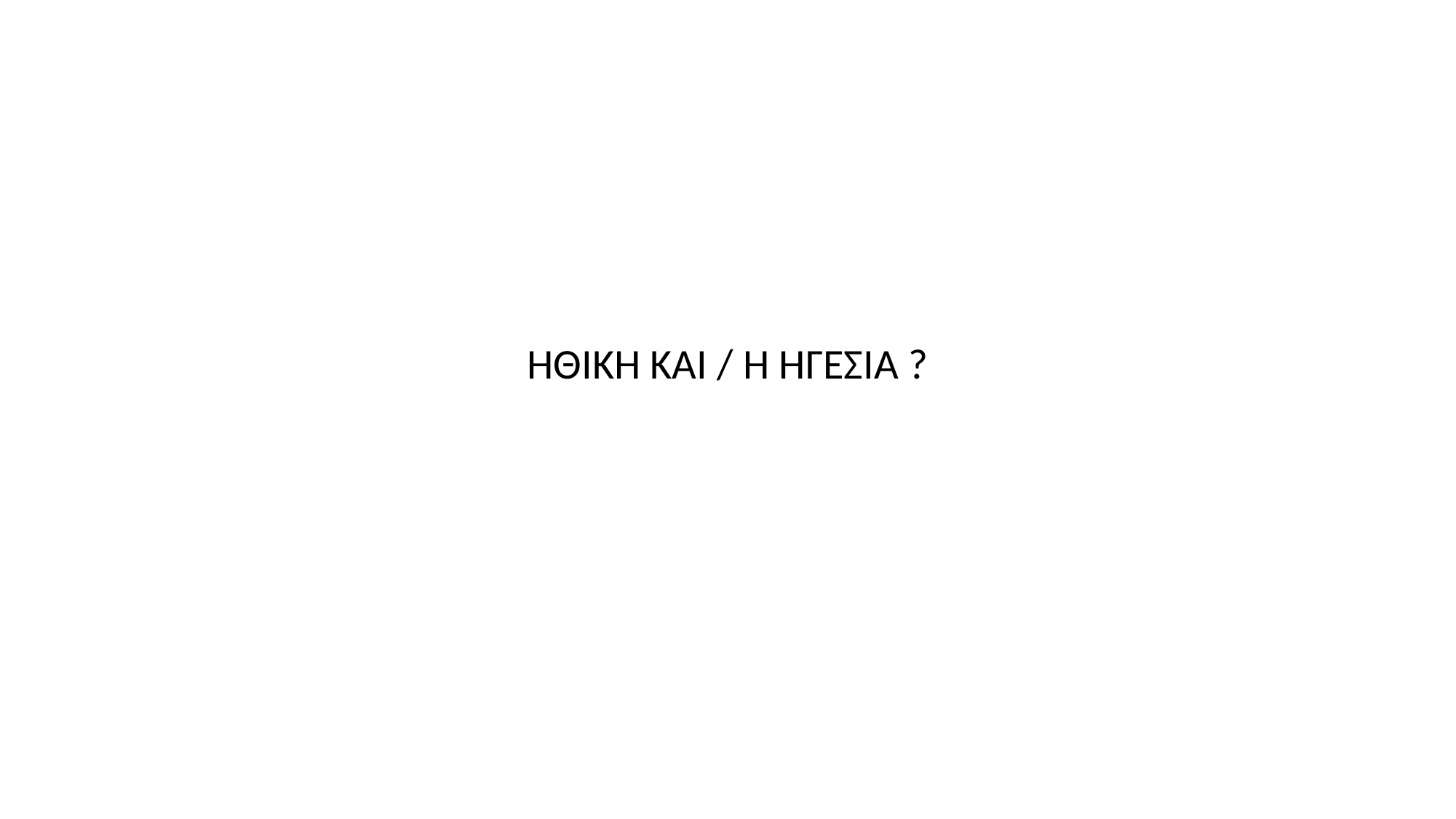

# ΗΘΙΚΗ ΚΑΙ / Η ΗΓΕΣΙΑ ?